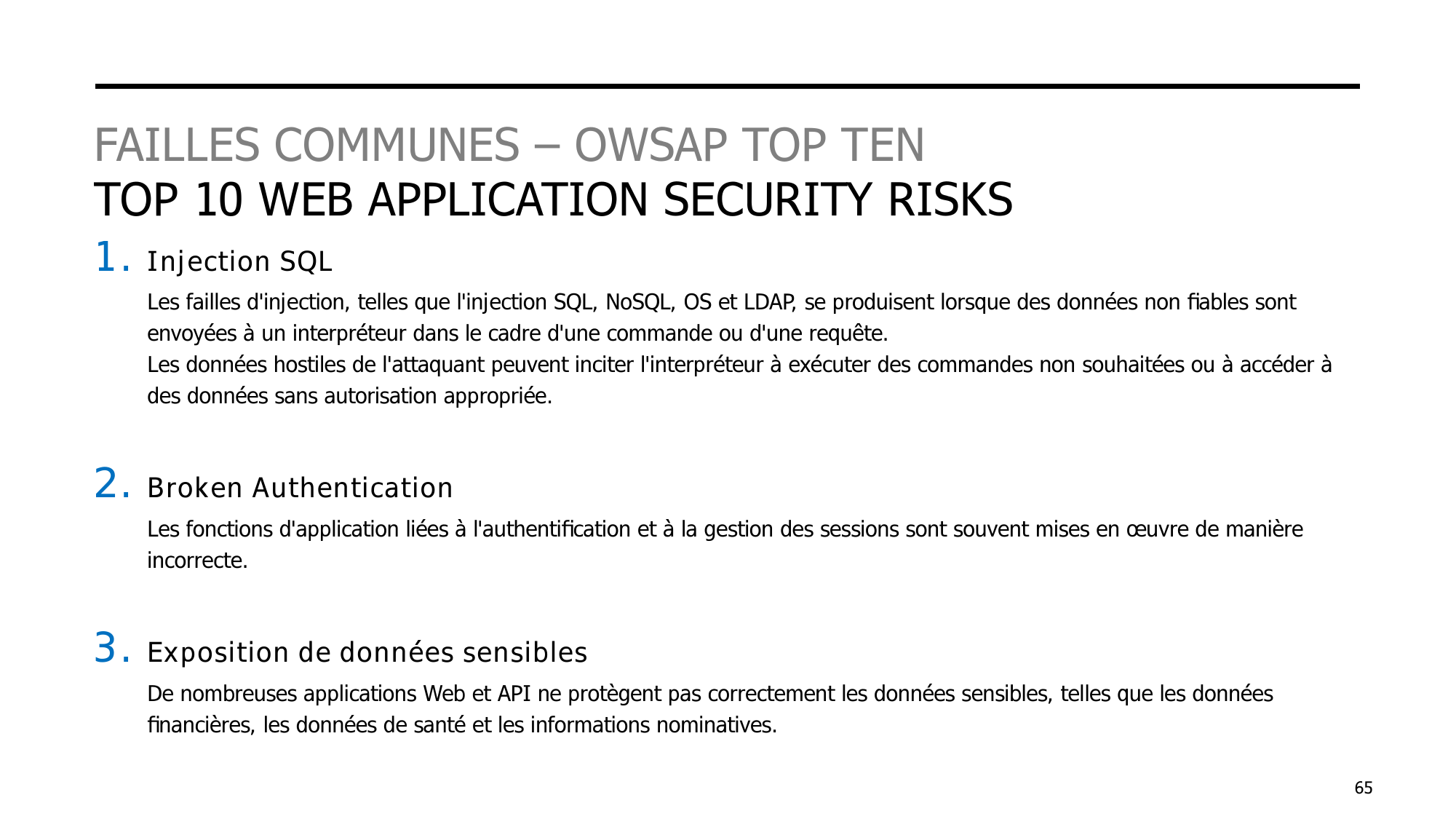

# Failles communes – OWSAP Top TEN Top 10 Web Application Security Risks
Injection SQL
Les failles d'injection, telles que l'injection SQL, NoSQL, OS et LDAP, se produisent lorsque des données non fiables sont envoyées à un interpréteur dans le cadre d'une commande ou d'une requête.
Les données hostiles de l'attaquant peuvent inciter l'interpréteur à exécuter des commandes non souhaitées ou à accéder à des données sans autorisation appropriée.

Broken Authentication
Les fonctions d'application liées à l'authentification et à la gestion des sessions sont souvent mises en œuvre de manière incorrecte.

Exposition de données sensibles
De nombreuses applications Web et API ne protègent pas correctement les données sensibles, telles que les données financières, les données de santé et les informations nominatives.

65